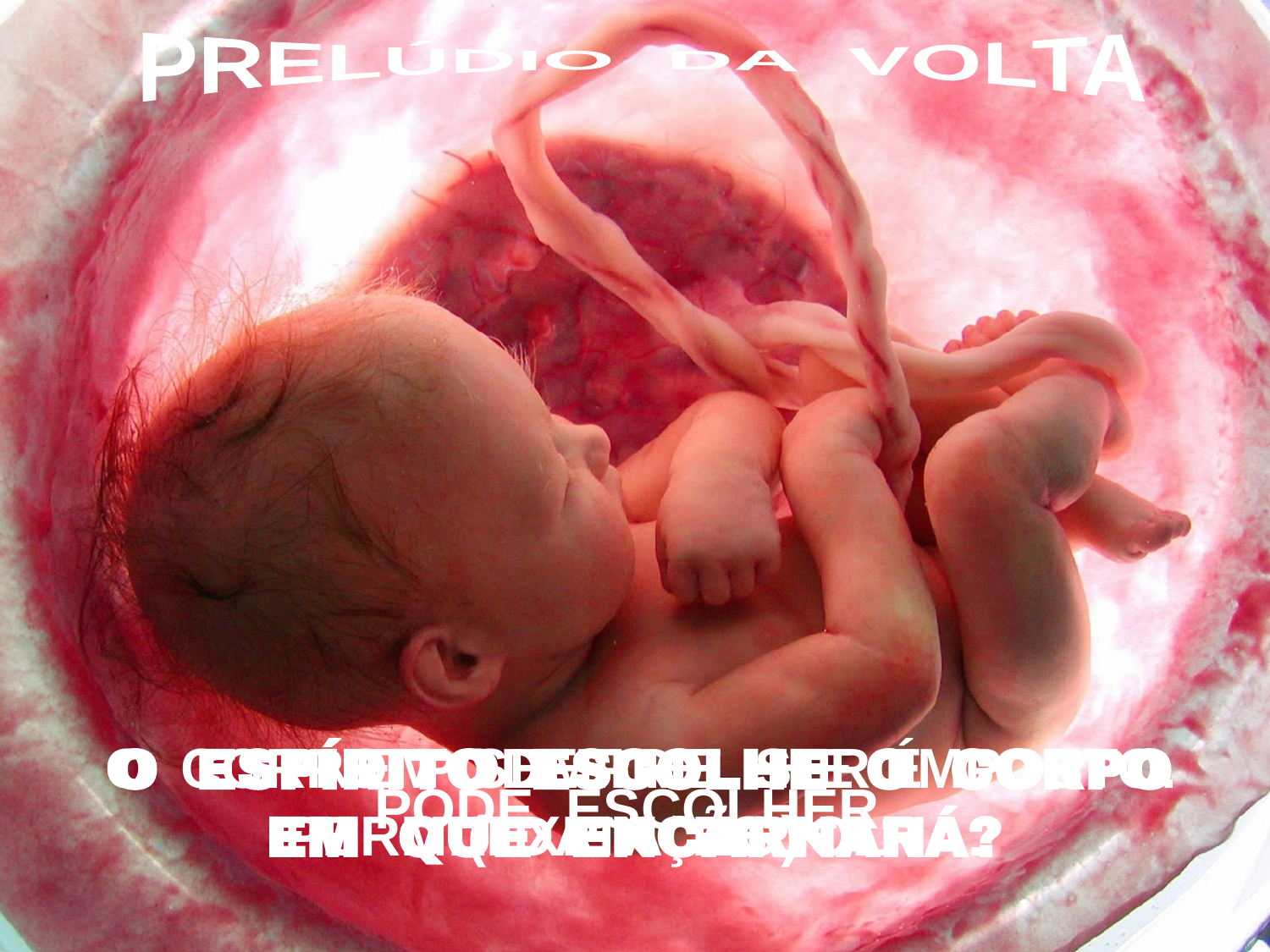

PRELÚDIO  DA  VOLTA
 O  ESPÍRITO  ESCOLHE  O  CORPO
EM  QUE  ENCARNARÁ?
 O  CORPO  PODE  LHE  SER  IMPOSTO.
(EXPIAÇÃO)
NEM  SEMPRE  LHE  É
PERMITIDA  A  ESCOLHA.
PODE  ESCOLHER.